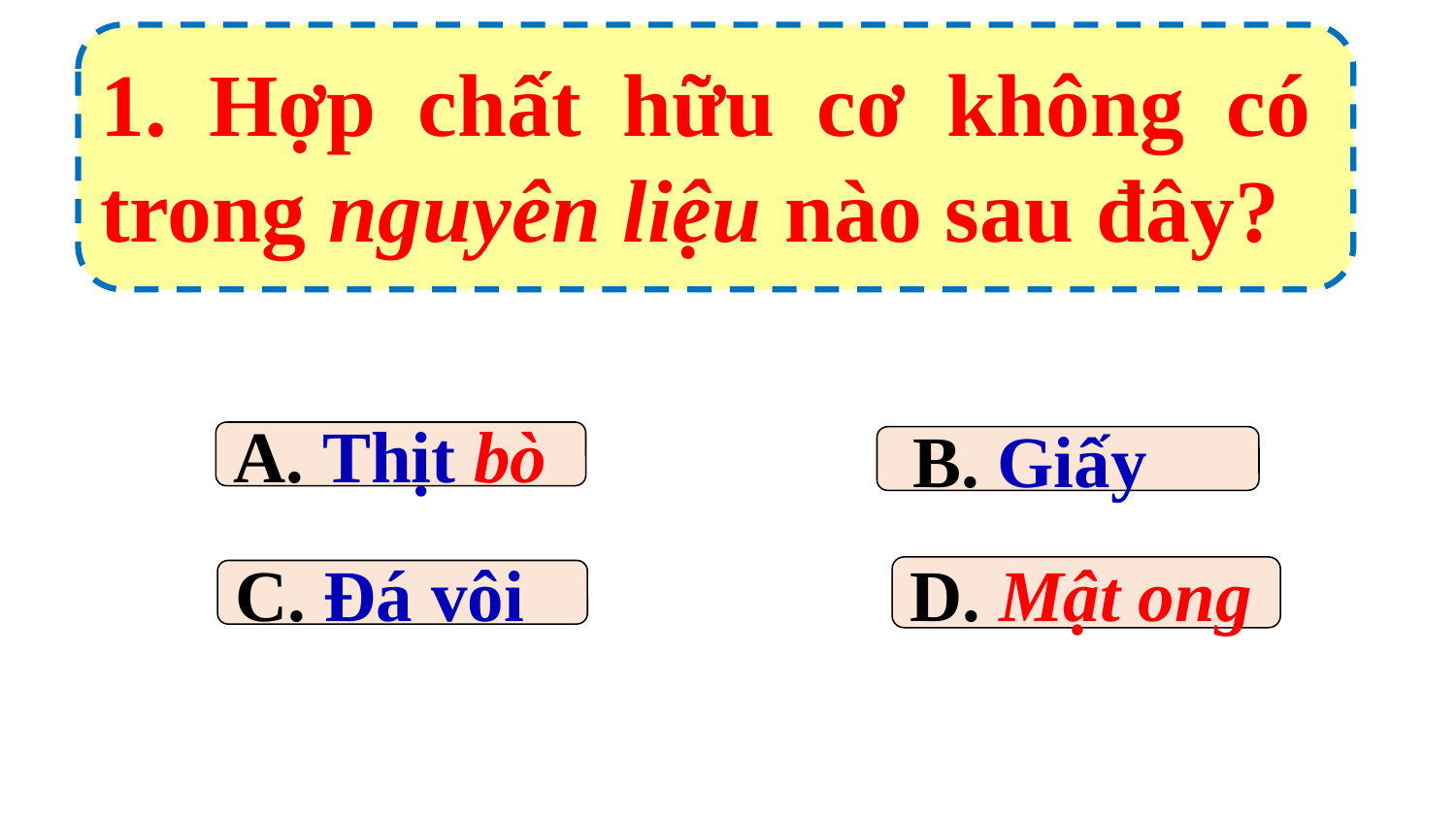

1. Hợp chất hữu cơ không có trong nguyên liệu nào sau đây?
A. Thịt bò
 B. Giấy
D. Mật ong
C. Đá vôi